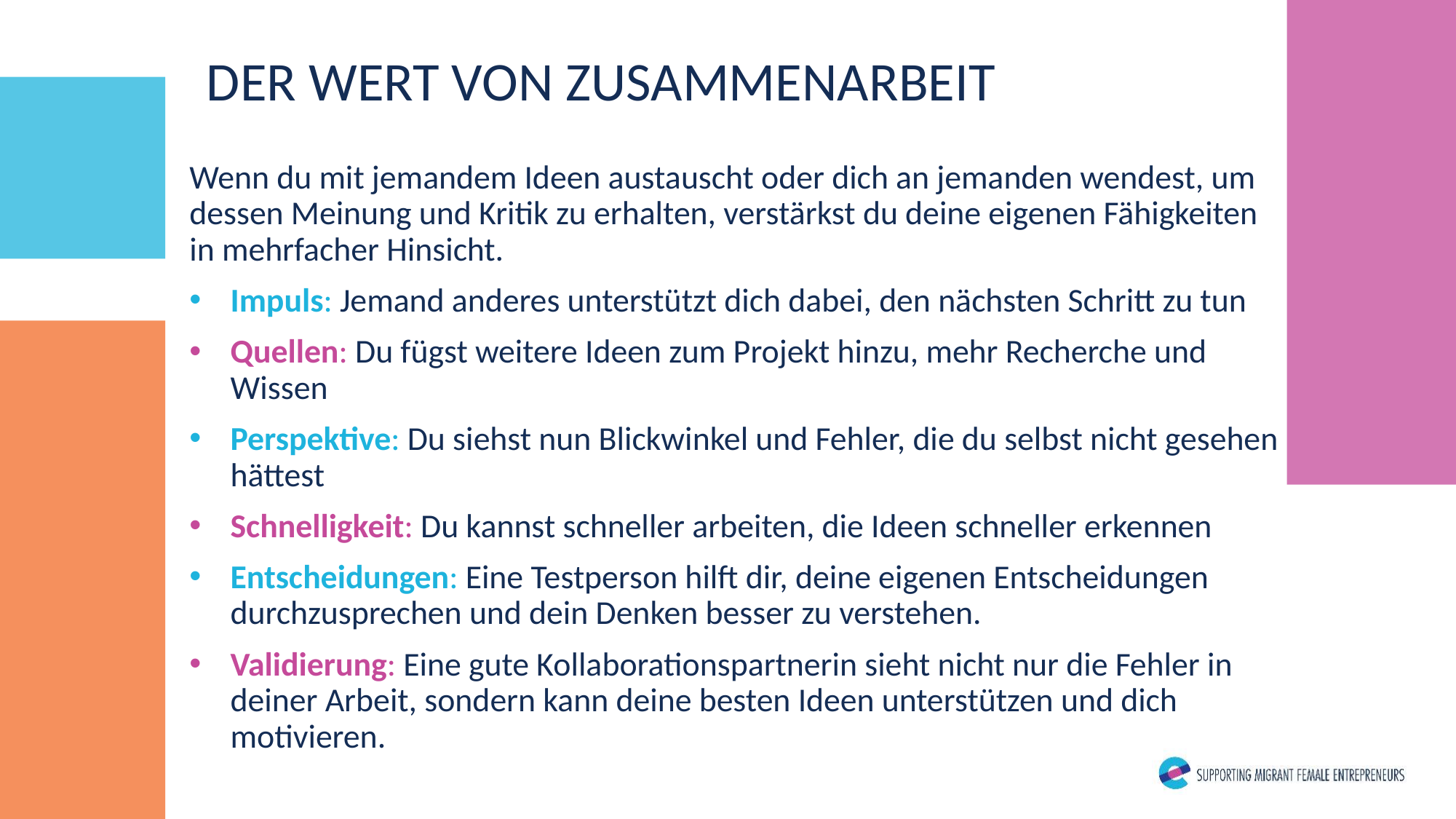

DER WERT VON ZUSAMMENARBEIT

Wenn du mit jemandem Ideen austauscht oder dich an jemanden wendest, um dessen Meinung und Kritik zu erhalten, verstärkst du deine eigenen Fähigkeiten in mehrfacher Hinsicht.
Impuls: Jemand anderes unterstützt dich dabei, den nächsten Schritt zu tun
Quellen: Du fügst weitere Ideen zum Projekt hinzu, mehr Recherche und Wissen
Perspektive: Du siehst nun Blickwinkel und Fehler, die du selbst nicht gesehen hättest
Schnelligkeit: Du kannst schneller arbeiten, die Ideen schneller erkennen
Entscheidungen: Eine Testperson hilft dir, deine eigenen Entscheidungen durchzusprechen und dein Denken besser zu verstehen.
Validierung: Eine gute Kollaborationspartnerin sieht nicht nur die Fehler in deiner Arbeit, sondern kann deine besten Ideen unterstützen und dich motivieren.